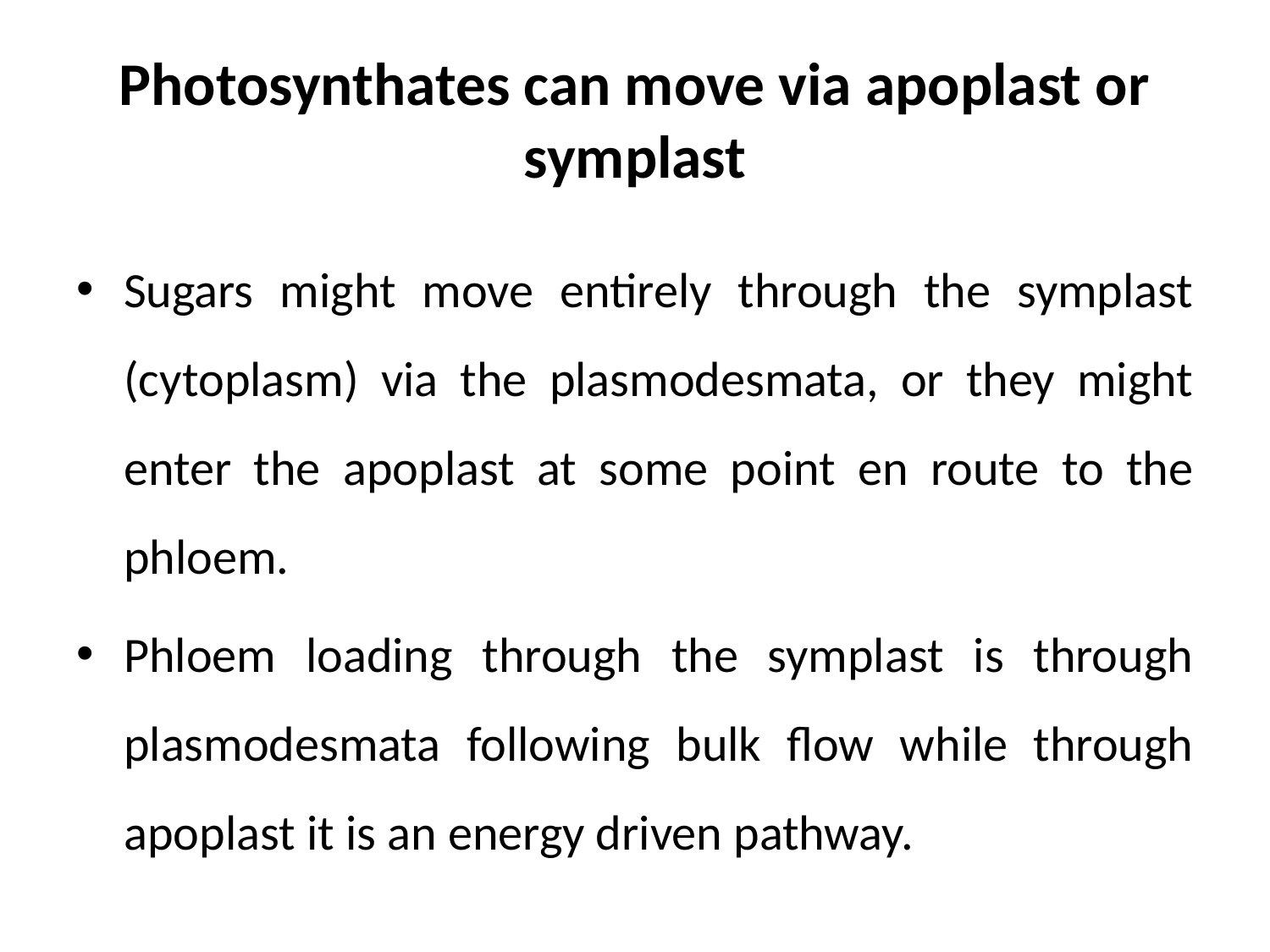

# Photosynthates can move via apoplast or symplast
Sugars might move entirely through the symplast (cytoplasm) via the plasmodesmata, or they might enter the apoplast at some point en route to the phloem.
Phloem loading through the symplast is through plasmodesmata following bulk flow while through apoplast it is an energy driven pathway.